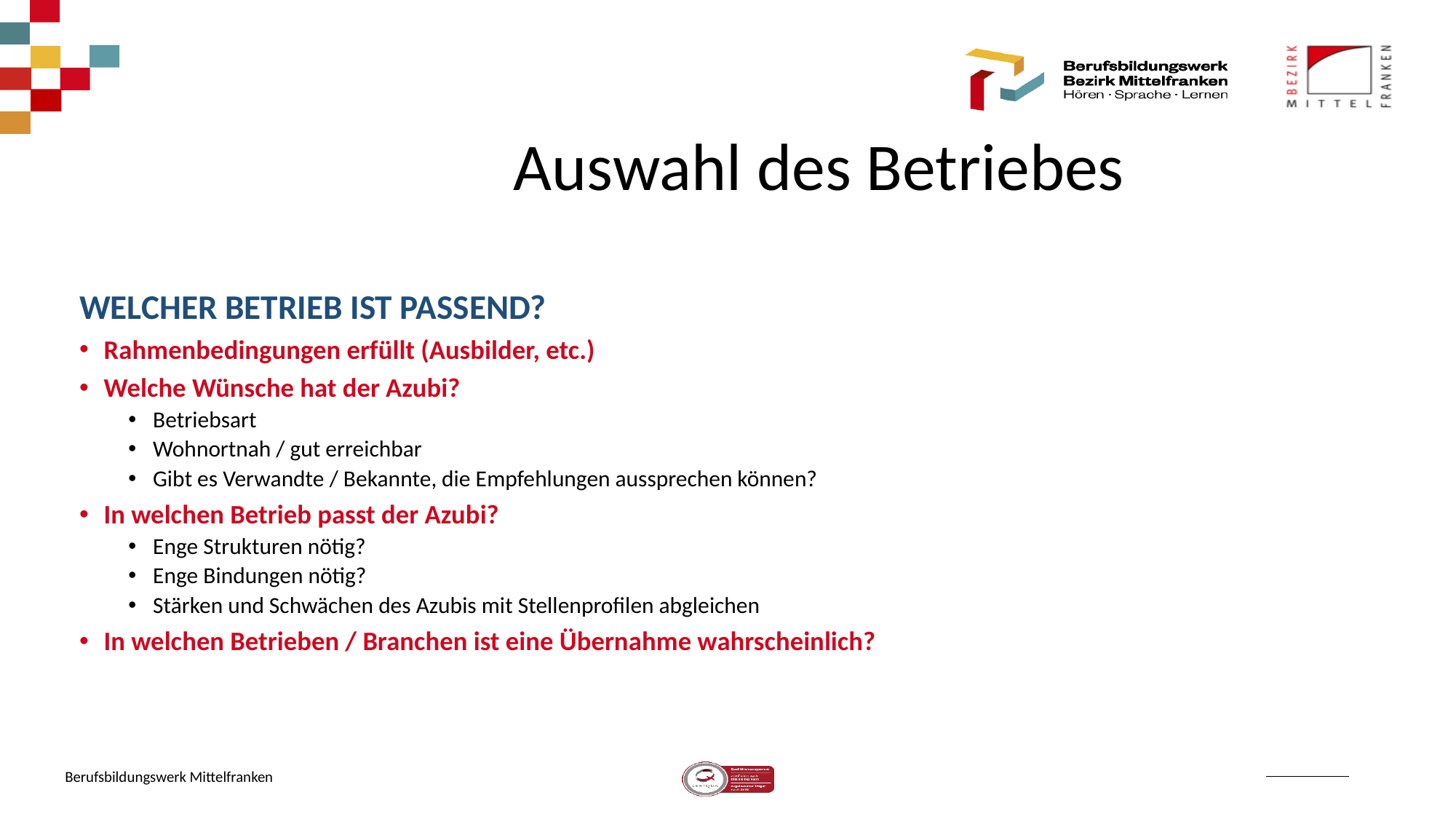

Auswahl des Betriebes
WELCHER BETRIEB IST PASSEND?
Rahmenbedingungen erfüllt (Ausbilder, etc.)
Welche Wünsche hat der Azubi?
Betriebsart
Wohnortnah / gut erreichbar
Gibt es Verwandte / Bekannte, die Empfehlungen aussprechen können?
In welchen Betrieb passt der Azubi?
Enge Strukturen nötig?
Enge Bindungen nötig?
Stärken und Schwächen des Azubis mit Stellenprofilen abgleichen
In welchen Betrieben / Branchen ist eine Übernahme wahrscheinlich?